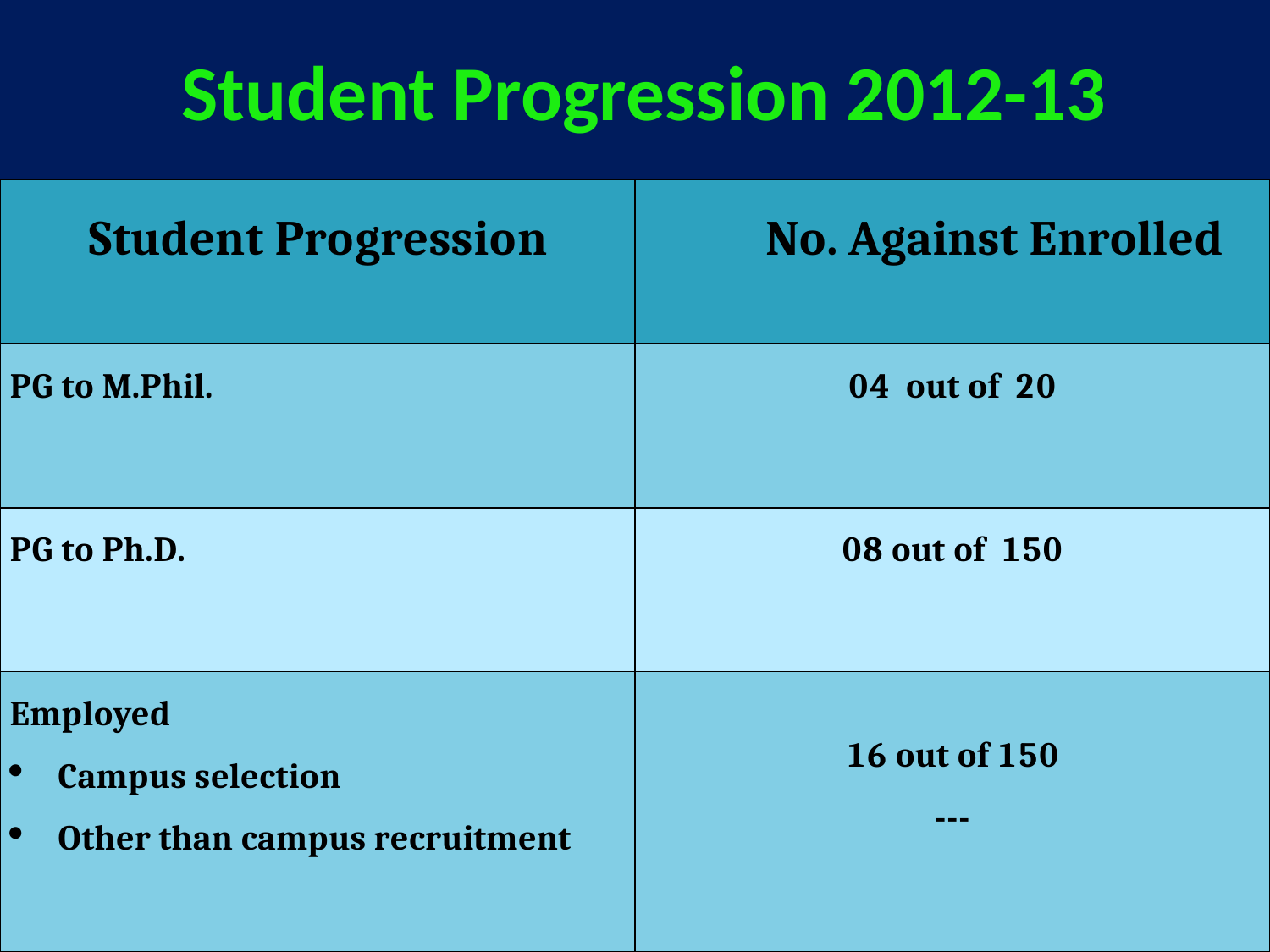

# Student Progression 2012-13
| Student Progression | No. Against Enrolled |
| --- | --- |
| PG to M.Phil. | 04 out of 20 |
| PG to Ph.D. | 08 out of 150 |
| Employed Campus selection Other than campus recruitment | 16 out of 150 --- |